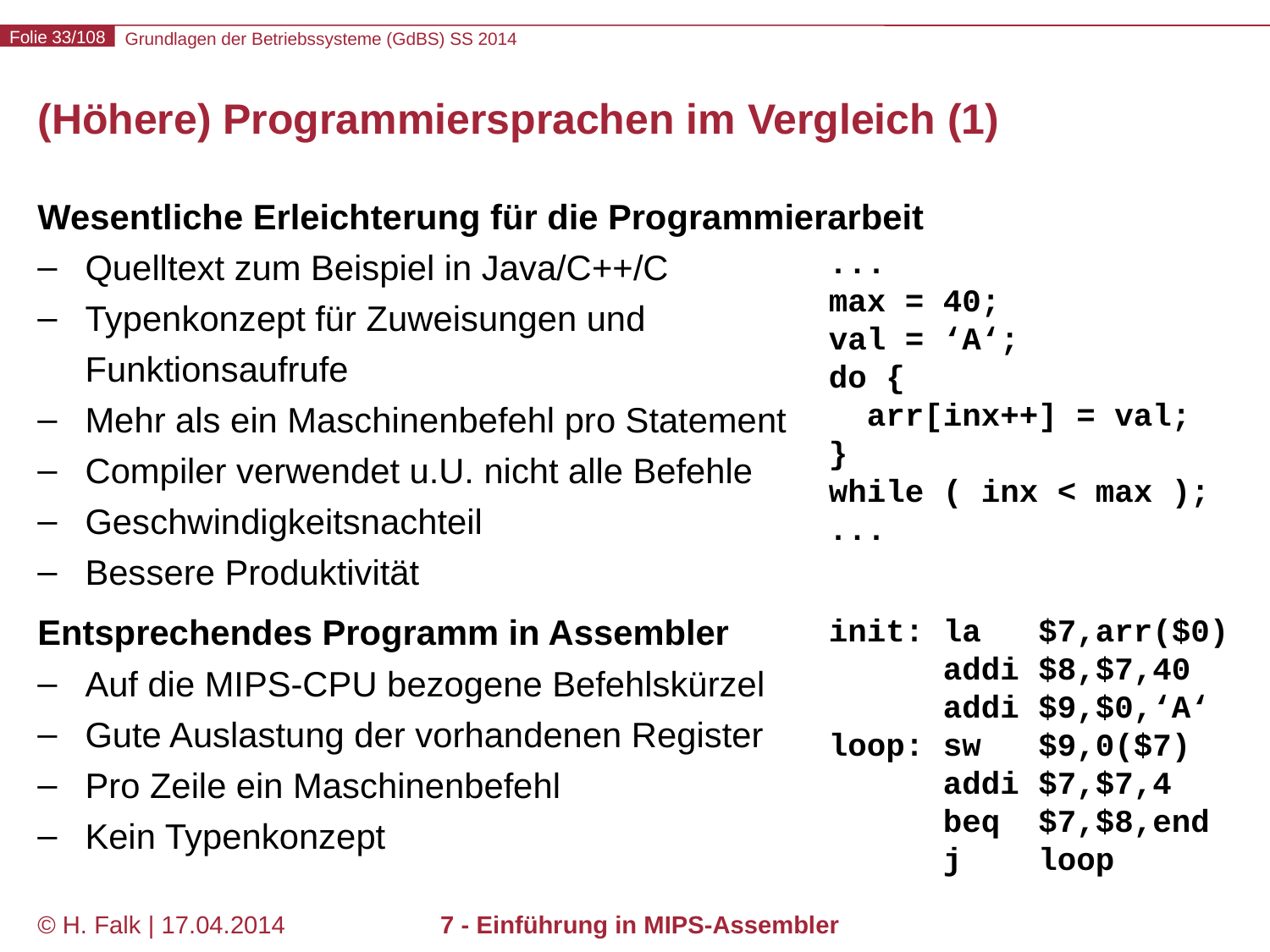

# (Höhere) Programmiersprachen im Vergleich (1)
Wesentliche Erleichterung für die Programmierarbeit
Quelltext zum Beispiel in Java/C++/C
Typenkonzept für Zuweisungen und
Funktionsaufrufe
Mehr als ein Maschinenbefehl pro Statement
Compiler verwendet u.U. nicht alle Befehle
Geschwindigkeitsnachteil
Bessere Produktivität

Entsprechendes Programm in Assembler
Auf die MIPS-CPU bezogene Befehlskürzel
Gute Auslastung der vorhandenen Register
Pro Zeile ein Maschinenbefehl
Kein Typenkonzept
...
max = 40;
val = ‘A‘;
do {
  arr[inx++] = val;
}
while ( inx < max );
...
init: la   $7,arr($0)
      addi $8,$7,40
      addi $9,$0,‘A‘
loop: sw   $9,0($7)
      addi $7,$7,4
      beq  $7,$8,end
      j    loop
© H. Falk | 17.04.2014
7 - Einführung in MIPS-Assembler